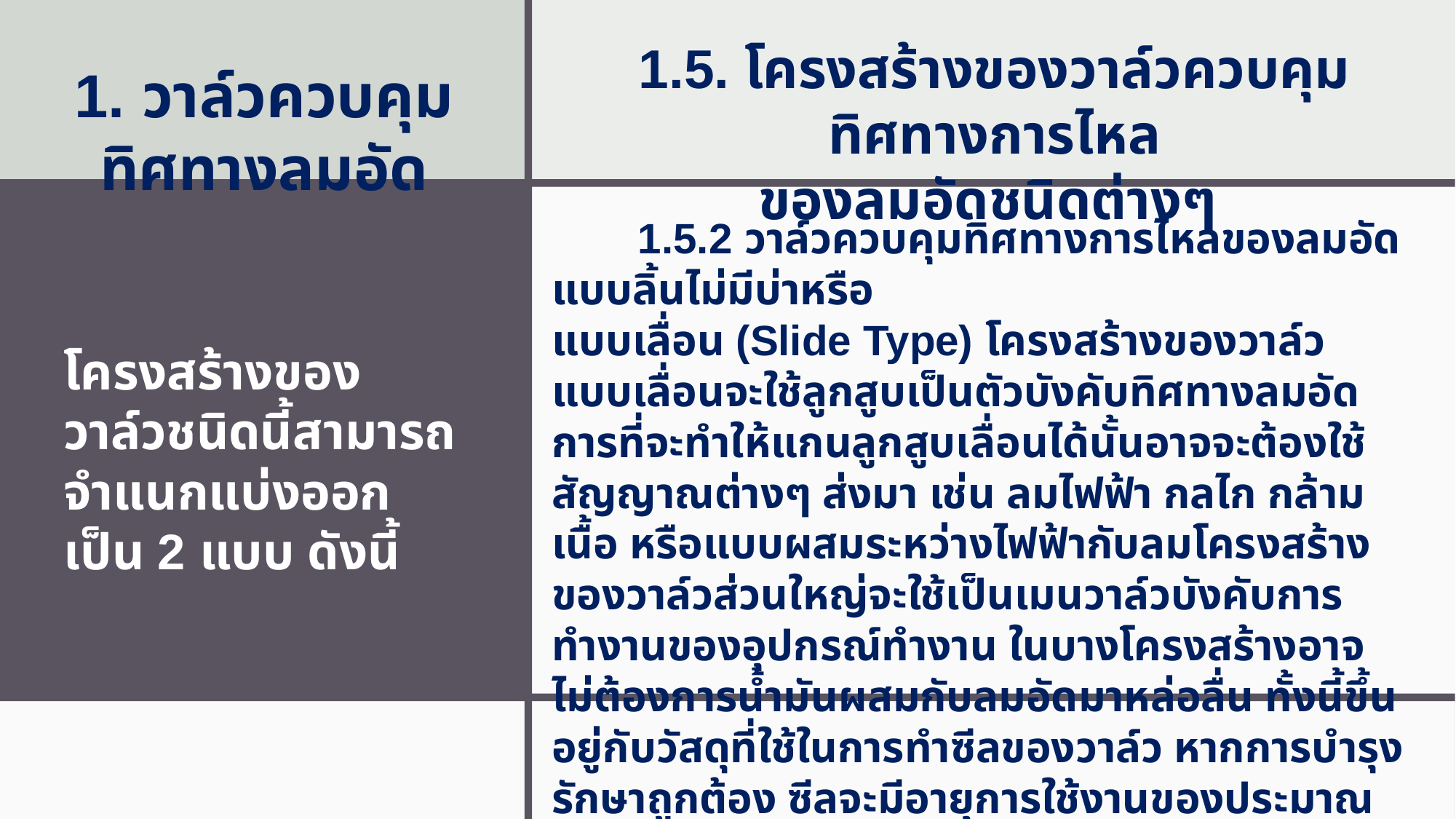

1.5. โครงสร้างของวาล์วควบคุมทิศทางการไหล
ของลมอัดชนิดต่างๆ
1. วาล์วควบคุมทิศทางลมอัด

1.5.2 วาล์วควบคุมทิศทางการไหลของลมอัดแบบลิ้นไม่มีบ่าหรือ
แบบเลื่อน (Slide Type) โครงสร้างของวาล์วแบบเลื่อนจะใช้ลูกสูบเป็นตัวบังคับทิศทางลมอัด การที่จะทำให้แกนลูกสูบเลื่อนได้นั้นอาจจะต้องใช้สัญญาณต่างๆ ส่งมา เช่น ลมไฟฟ้า กลไก กล้ามเนื้อ หรือแบบผสมระหว่างไฟฟ้ากับลมโครงสร้างของวาล์วส่วนใหญ่จะใช้เป็นเมนวาล์วบังคับการทำงานของอุปกรณ์ทำงาน ในบางโครงสร้างอาจไม่ต้องการน้ำมันผสมกับลมอัดมาหล่อลื่น ทั้งนี้ขึ้นอยู่กับวัสดุที่ใช้ในการทำซีลของวาล์ว หากการบำรุงรักษาถูกต้อง ซีลจะมีอายุการใช้งานของประมาณ 3 ล้านครั้ง หรือประมาณ 5,000 ชั่วโมง
โครงสร้างของวาล์วชนิดนี้สามารถจำแนกแบ่งออก
เป็น 2 แบบ ดังนี้